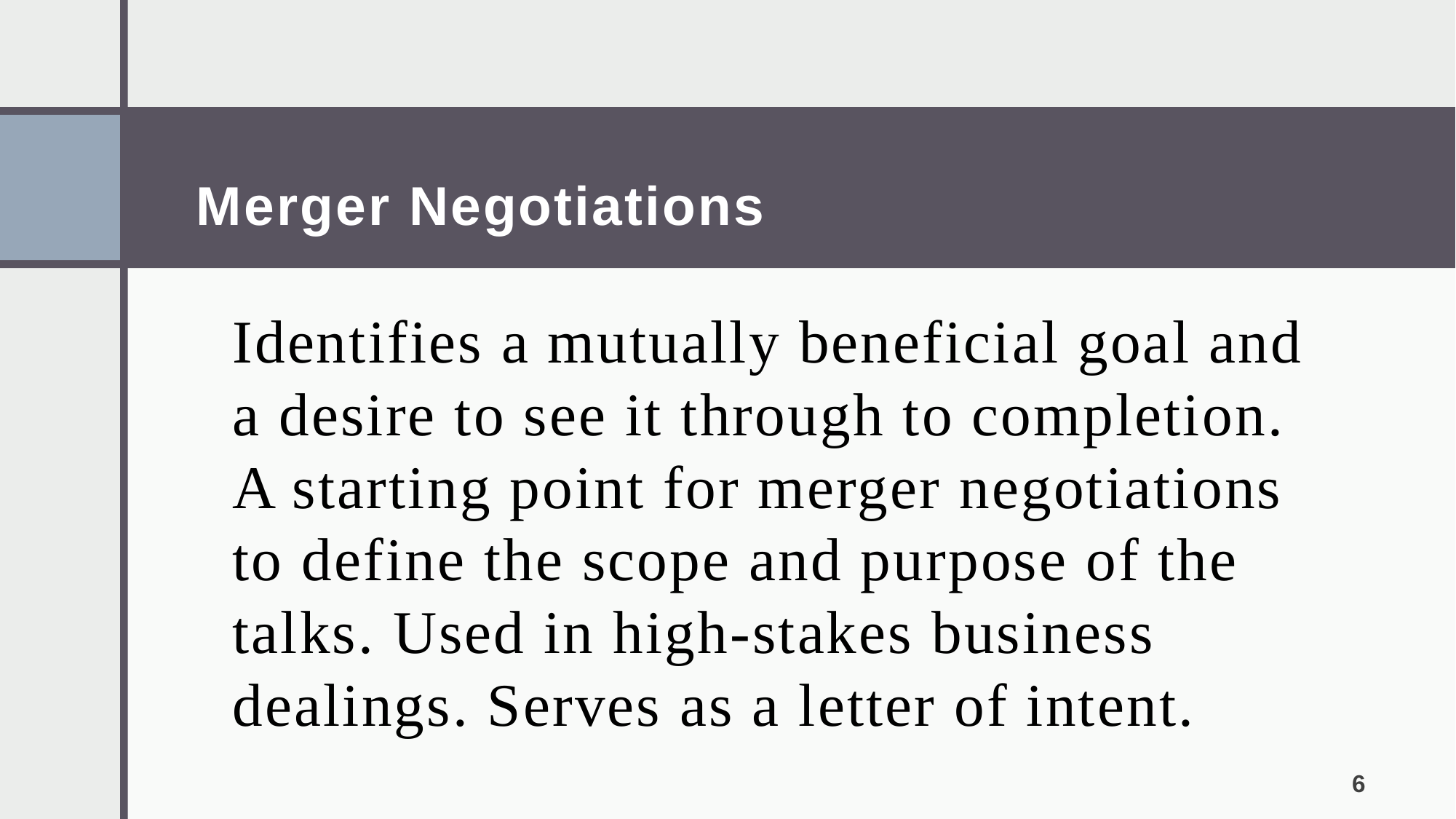

# Merger Negotiations
Identifies a mutually beneficial goal and a desire to see it through to completion.
A starting point for merger negotiations to define the scope and purpose of the talks. Used in high-stakes business dealings. Serves as a letter of intent.
6